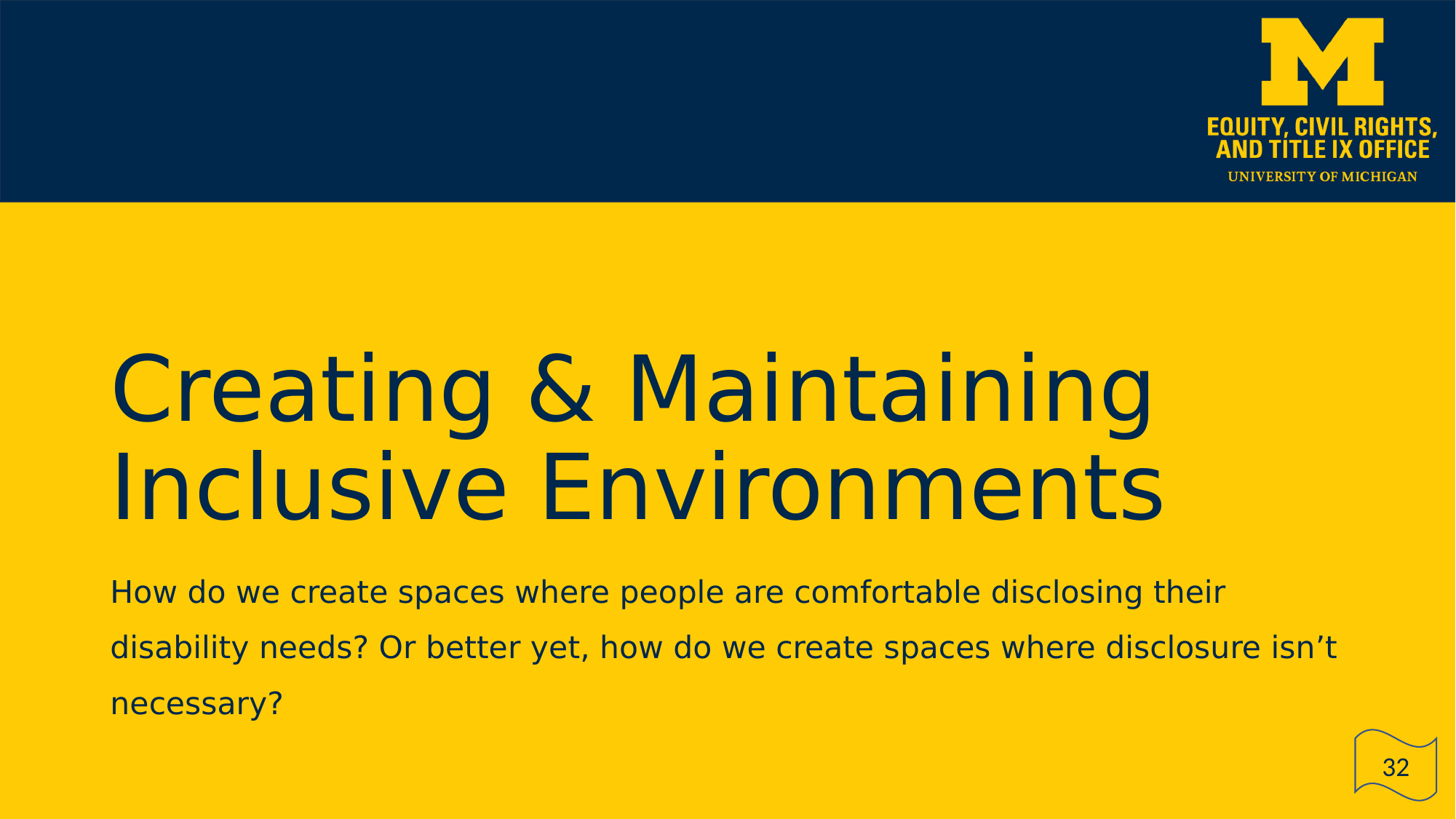

# Creating & Maintaining Inclusive Environments
How do we create spaces where people are comfortable disclosing their disability needs? Or better yet, how do we create spaces where disclosure isn’t necessary?